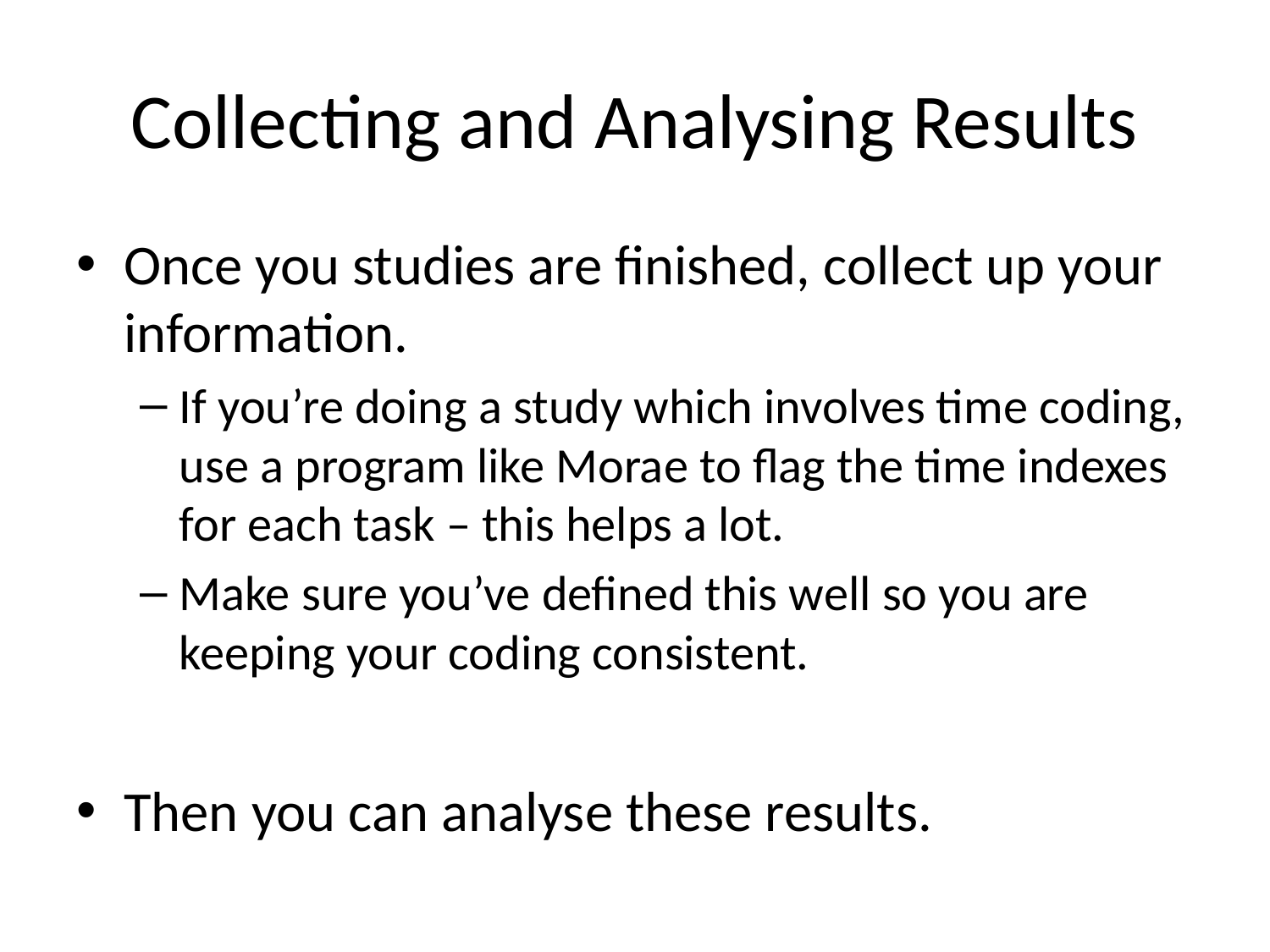

# Collecting and Analysing Results
Once you studies are finished, collect up your information.
If you’re doing a study which involves time coding, use a program like Morae to flag the time indexes for each task – this helps a lot.
Make sure you’ve defined this well so you are keeping your coding consistent.

Then you can analyse these results.